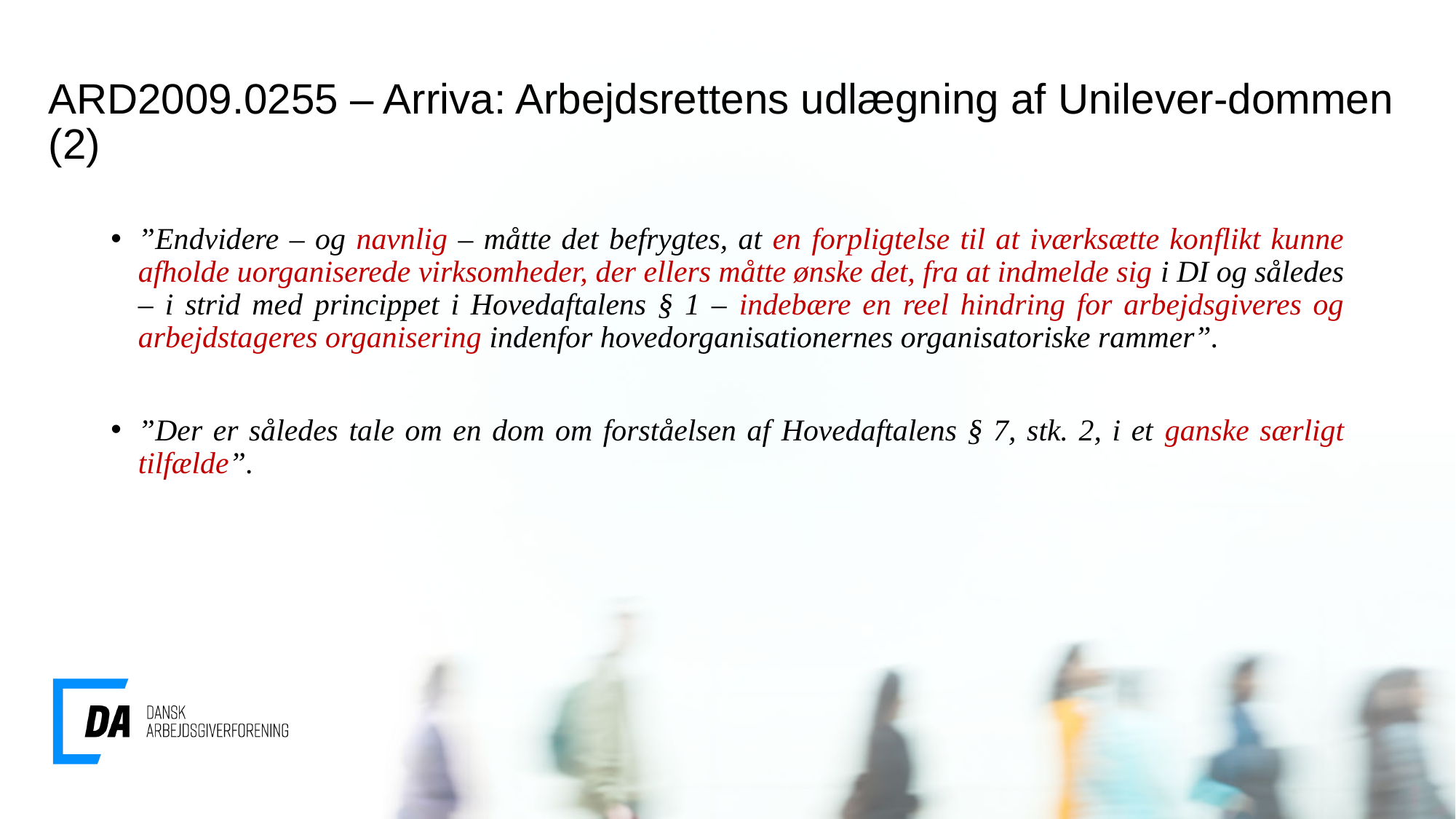

# ARD2009.0255 – Arriva: Arbejdsrettens udlægning af Unilever-dommen (2)
”Endvidere – og navnlig – måtte det befrygtes, at en forpligtelse til at iværksætte konflikt kunne afholde uorganiserede virksomheder, der ellers måtte ønske det, fra at indmelde sig i DI og således – i strid med princippet i Hovedaftalens § 1 – indebære en reel hindring for arbejdsgiveres og arbejdstageres organisering indenfor hovedorganisationernes organisatoriske rammer”.

”Der er således tale om en dom om forståelsen af Hovedaftalens § 7, stk. 2, i et ganske særligt tilfælde”.